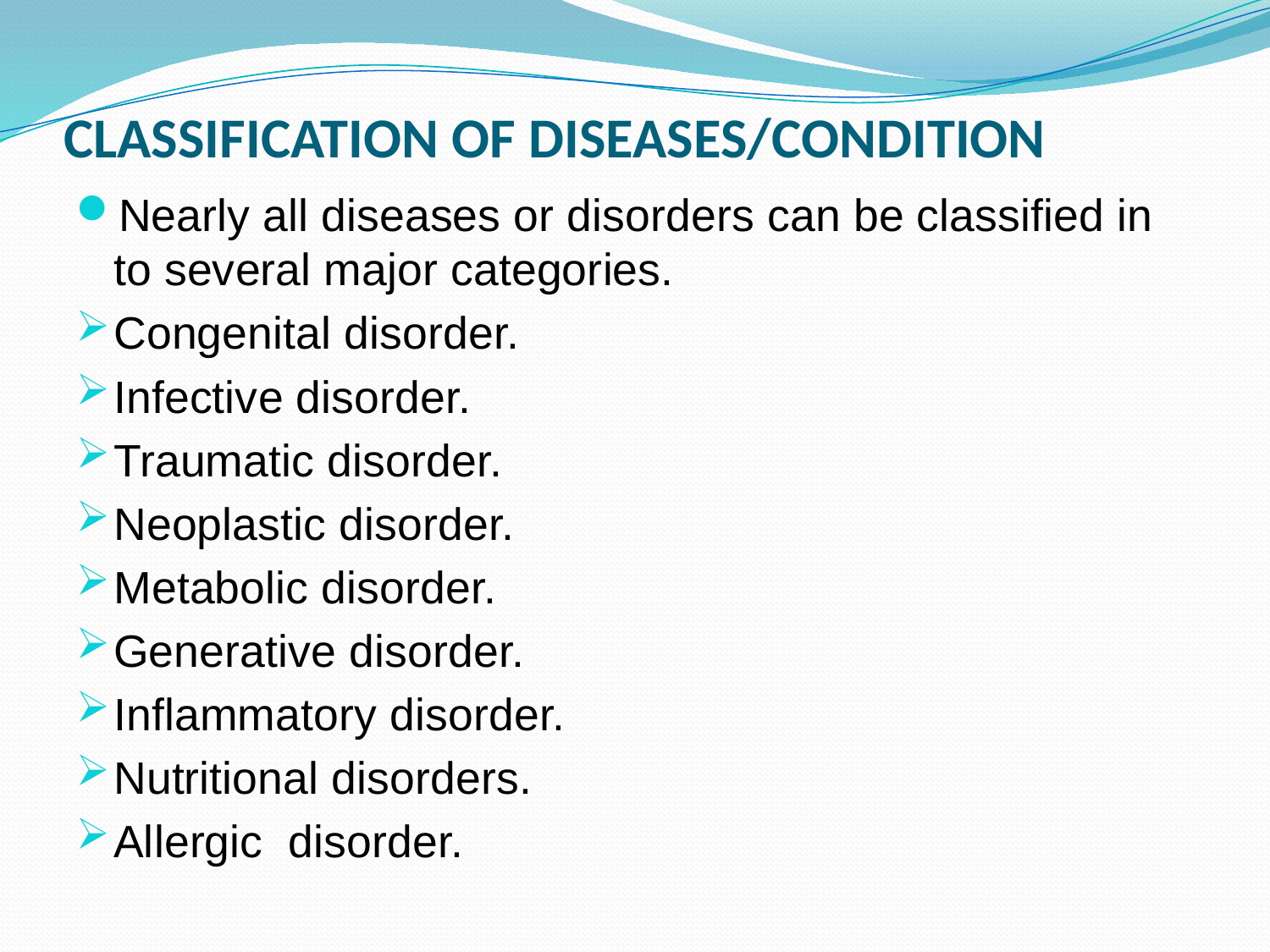

# CLASSIFICATION OF DISEASES/CONDITION
Nearly all diseases or disorders can be classified in to several major categories.
Congenital disorder.
Infective disorder.
Traumatic disorder.
Neoplastic disorder.
Metabolic disorder.
Generative disorder.
Inflammatory disorder.
Nutritional disorders.
Allergic  disorder.